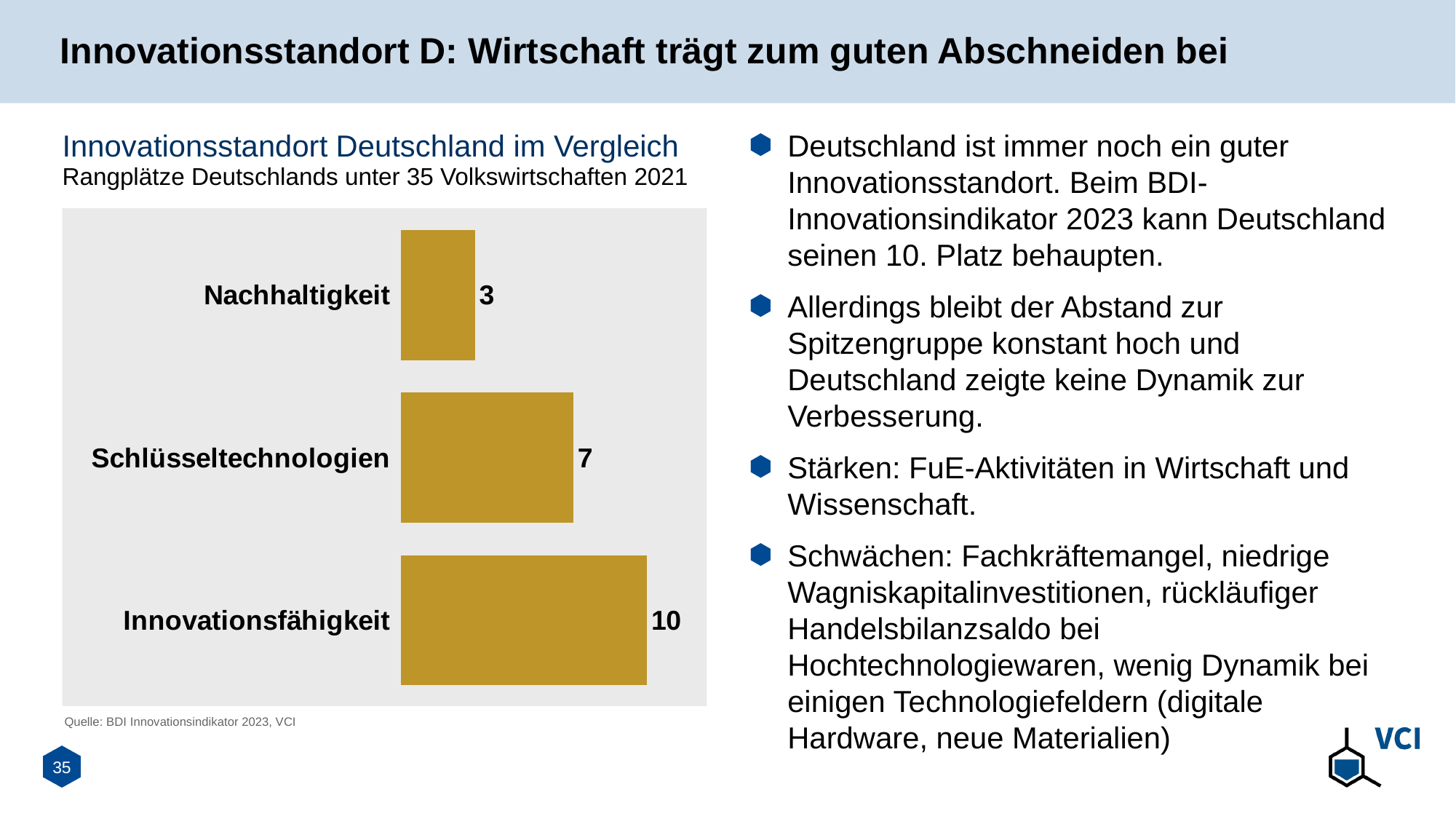

# Innovationsstandort D: Wirtschaft trägt zum guten Abschneiden bei

Innovationsstandort Deutschland im Vergleich
Deutschland ist immer noch ein guter Innovationsstandort. Beim BDI-Innovationsindikator 2023 kann Deutschland seinen 10. Platz behaupten.
Allerdings bleibt der Abstand zur Spitzengruppe konstant hoch und Deutschland zeigte keine Dynamik zur Verbesserung.
Stärken: FuE-Aktivitäten in Wirtschaft und Wissenschaft.
Schwächen: Fachkräftemangel, niedrige Wagniskapitalinvestitionen, rückläufiger Handelsbilanzsaldo bei Hochtechnologiewaren, wenig Dynamik bei einigen Technologiefeldern (digitale Hardware, neue Materialien)

Rangplätze Deutschlands unter 35 Volkswirtschaften 2021

### Chart

| Category |  |
|---|---|
| Innovationsfähigkeit | 10.0 |
| Schlüsseltechnologien | 7.0 |
| Nachhaltigkeit | 3.0 |
Quelle: BDI Innovationsindikator 2023, VCI
35